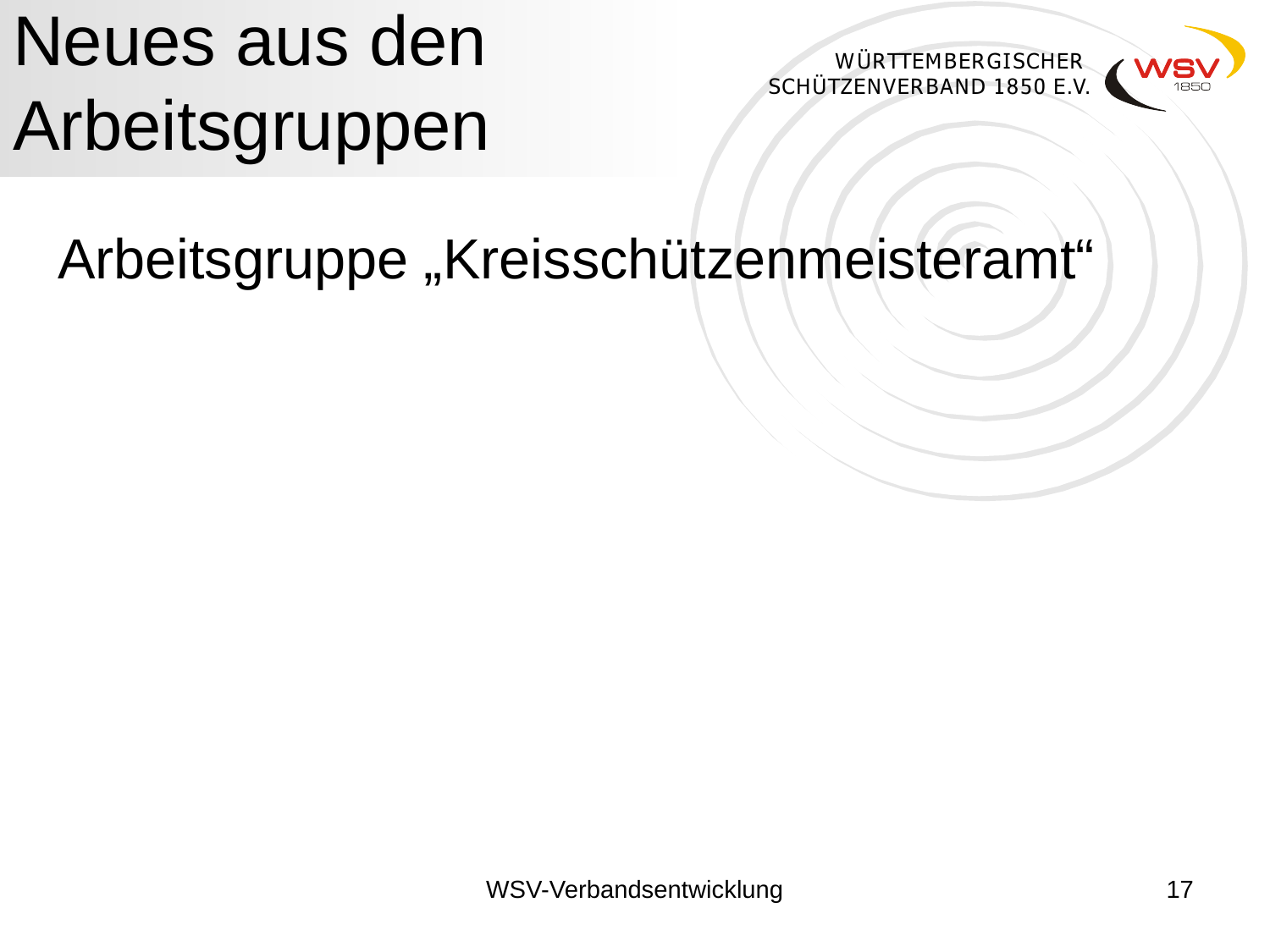

Neues aus den
Arbeitsgruppen
Arbeitsgruppe „Kreisschützenmeisteramt“

WSV-Verbandsentwicklung
17